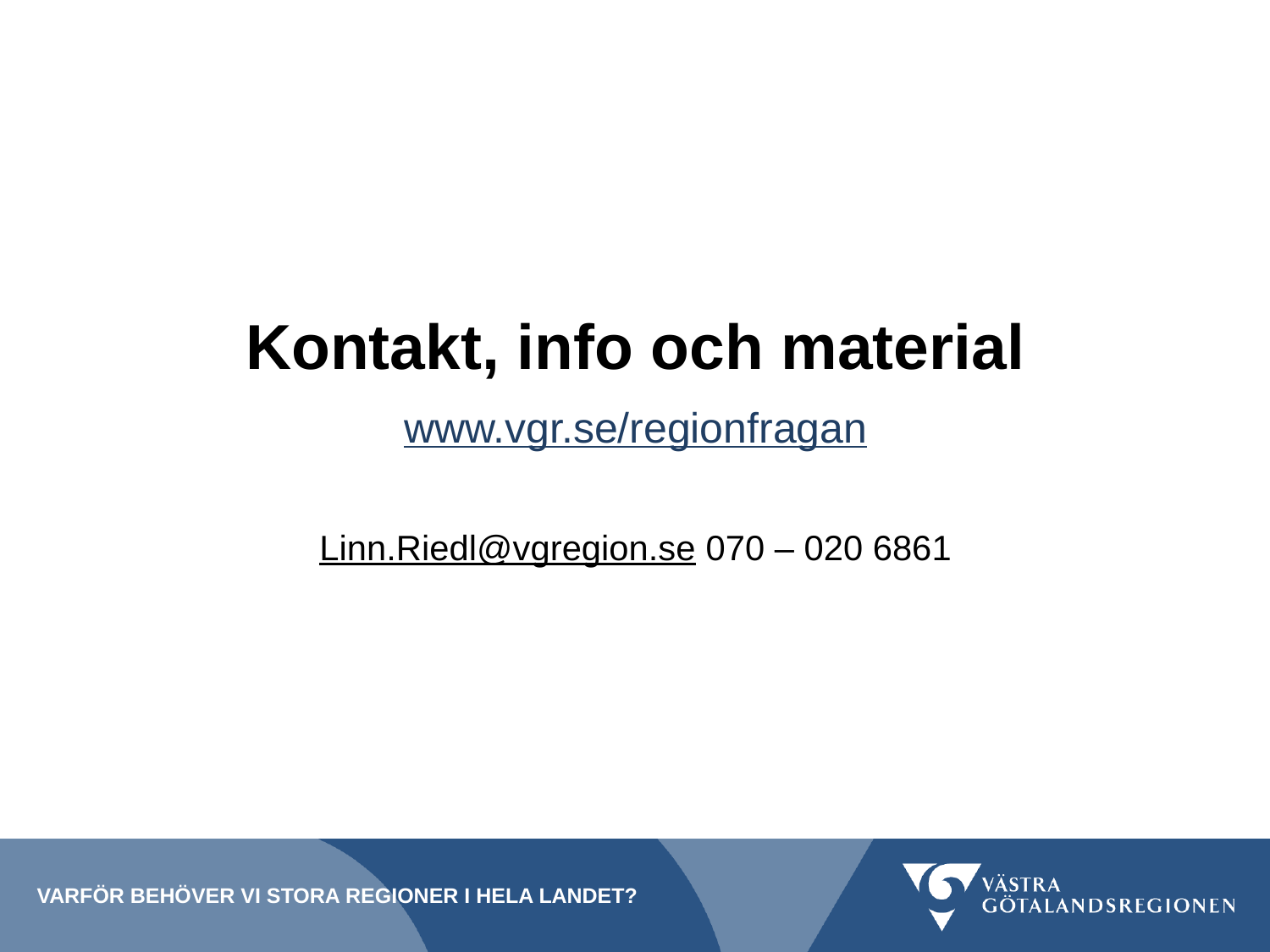

Kontakt, info och material
www.vgr.se/regionfragan

Linn.Riedl@vgregion.se 070 – 020 6861

Varför behöver vi stora regioner i hela landet?